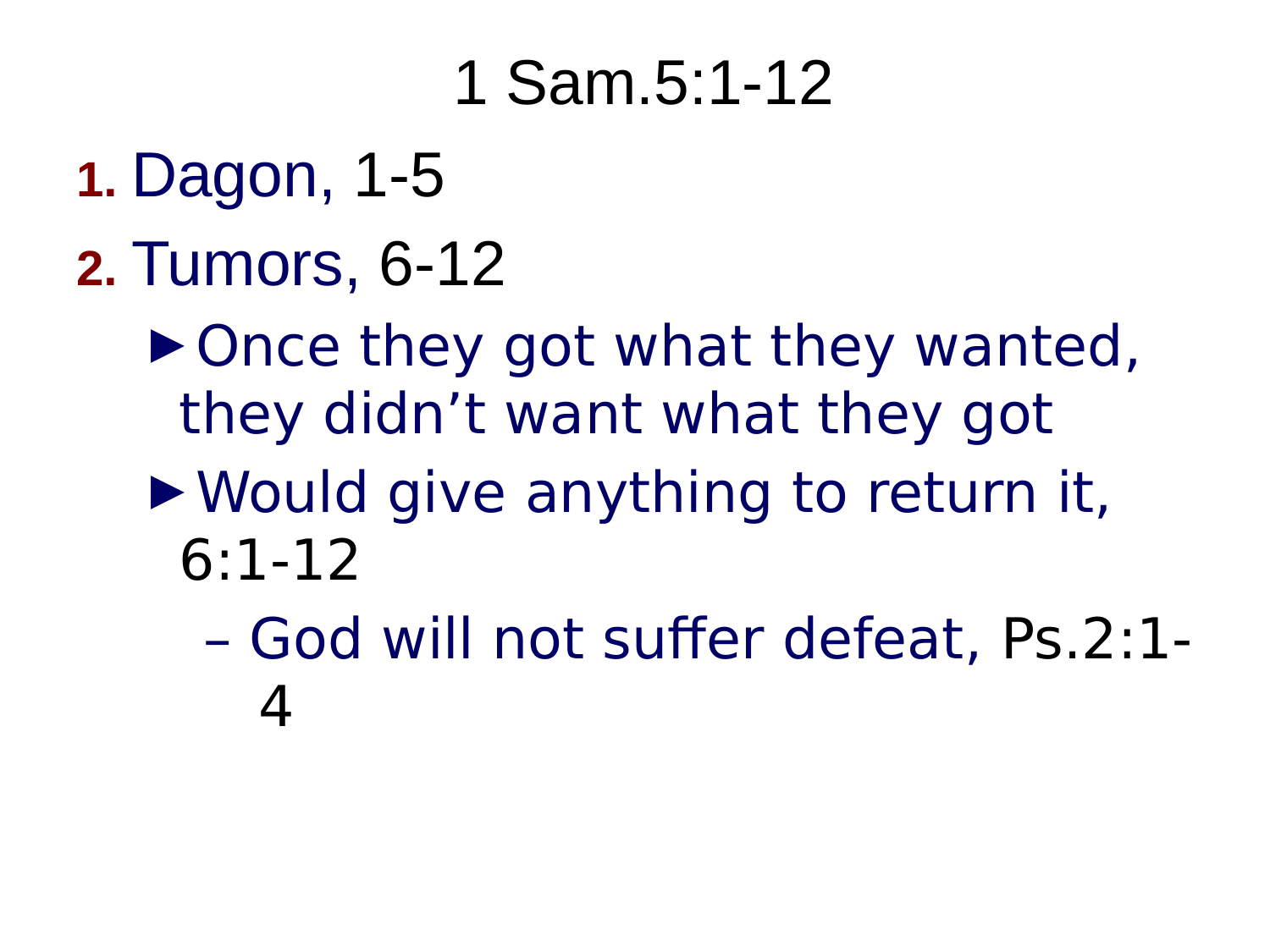

# 1 Sam.5:1-12
1. Dagon, 1-5
2. Tumors, 6-12
Once they got what they wanted, they didn’t want what they got
Would give anything to return it, 6:1-12
– God will not suffer defeat, Ps.2:1-4